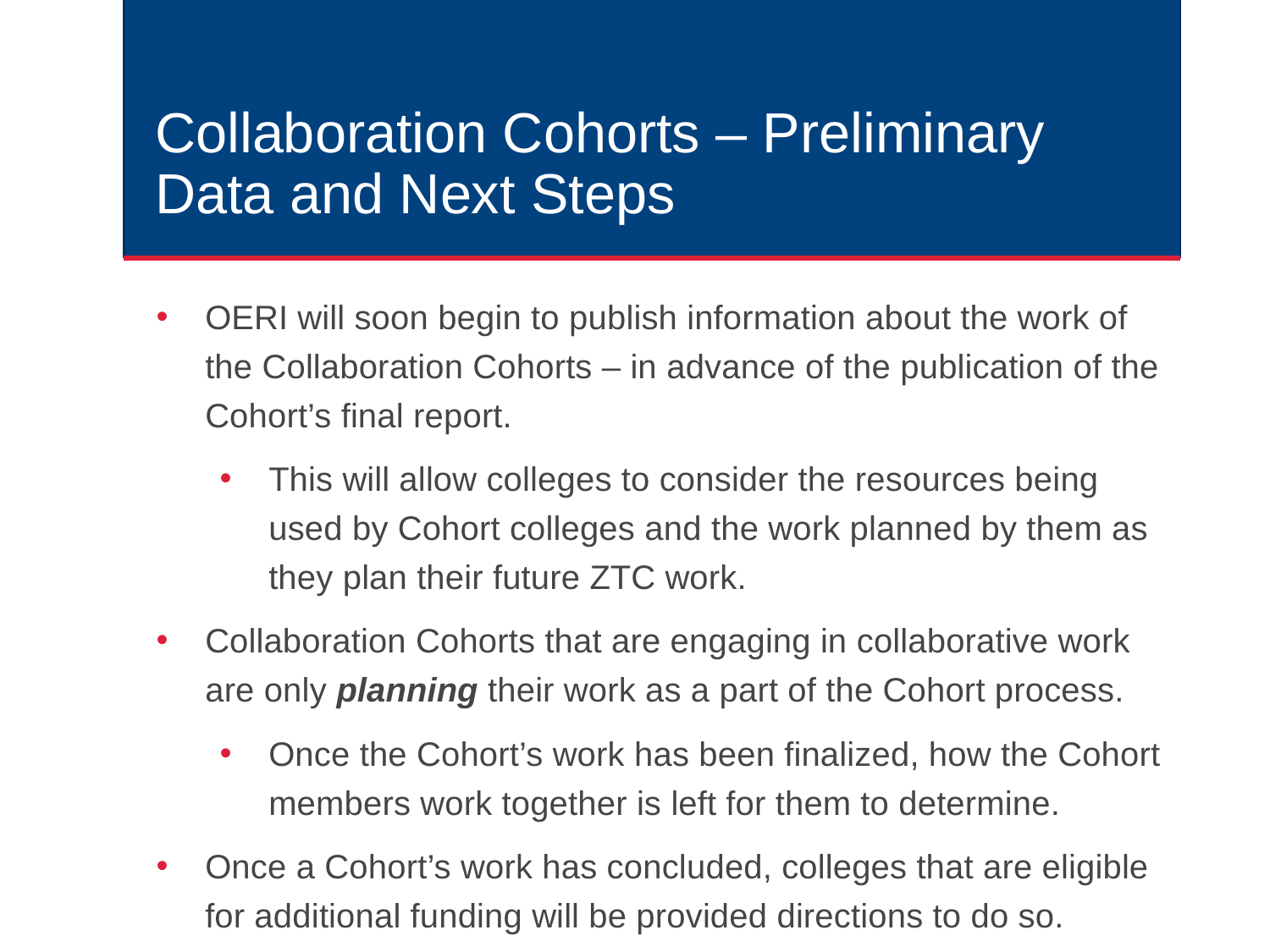

# Collaboration Cohorts – Preliminary Data and Next Steps
OERI will soon begin to publish information about the work of the Collaboration Cohorts – in advance of the publication of the Cohort’s final report.
This will allow colleges to consider the resources being used by Cohort colleges and the work planned by them as they plan their future ZTC work.
Collaboration Cohorts that are engaging in collaborative work are only planning their work as a part of the Cohort process.
Once the Cohort’s work has been finalized, how the Cohort members work together is left for them to determine.
Once a Cohort’s work has concluded, colleges that are eligible for additional funding will be provided directions to do so.